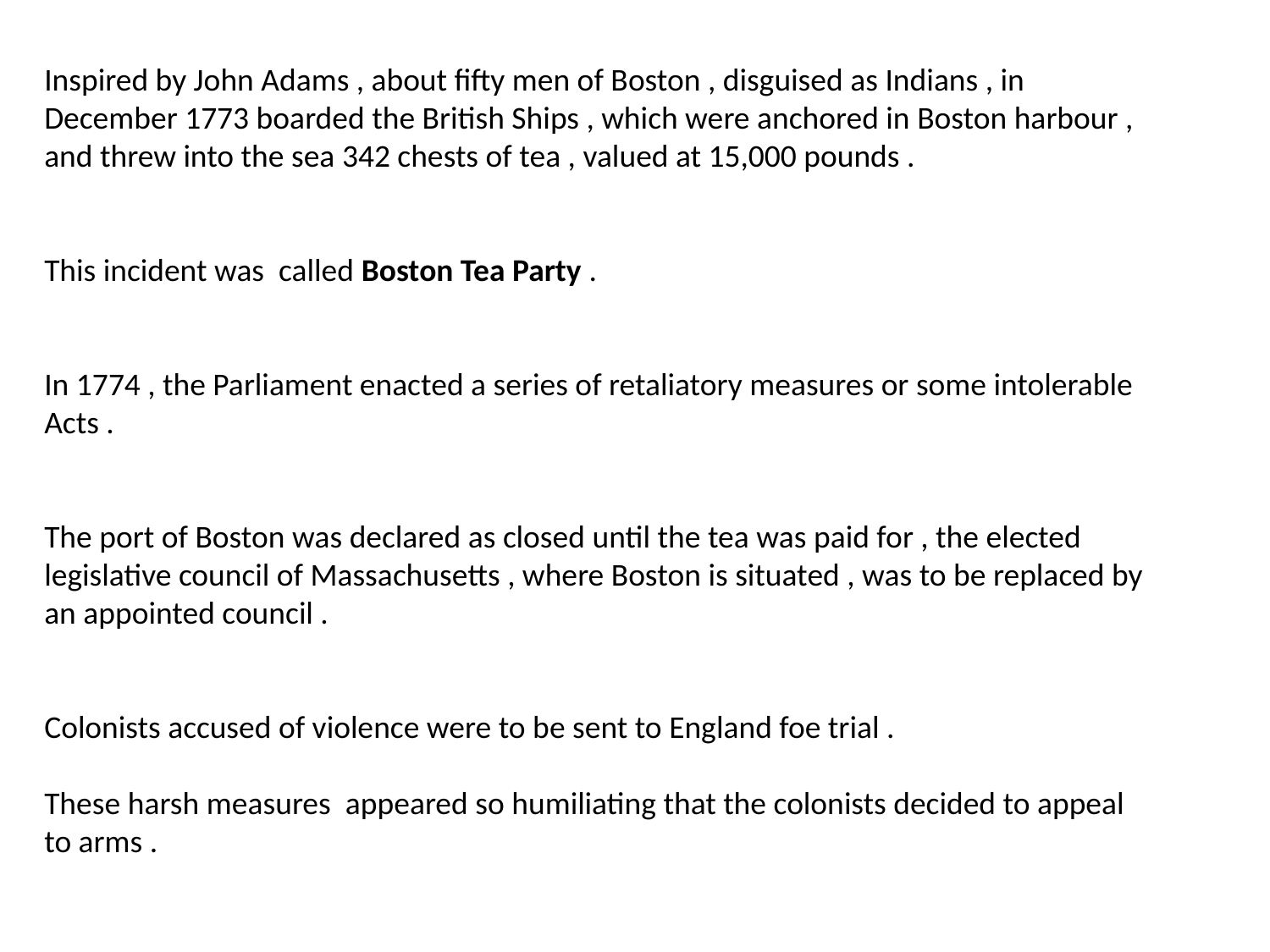

Inspired by John Adams , about fifty men of Boston , disguised as Indians , in December 1773 boarded the British Ships , which were anchored in Boston harbour , and threw into the sea 342 chests of tea , valued at 15,000 pounds .

This incident was  called Boston Tea Party .

In 1774 , the Parliament enacted a series of retaliatory measures or some intolerable Acts .

The port of Boston was declared as closed until the tea was paid for , the elected legislative council of Massachusetts , where Boston is situated , was to be replaced by an appointed council .

Colonists accused of violence were to be sent to England foe trial .

These harsh measures  appeared so humiliating that the colonists decided to appeal to arms .